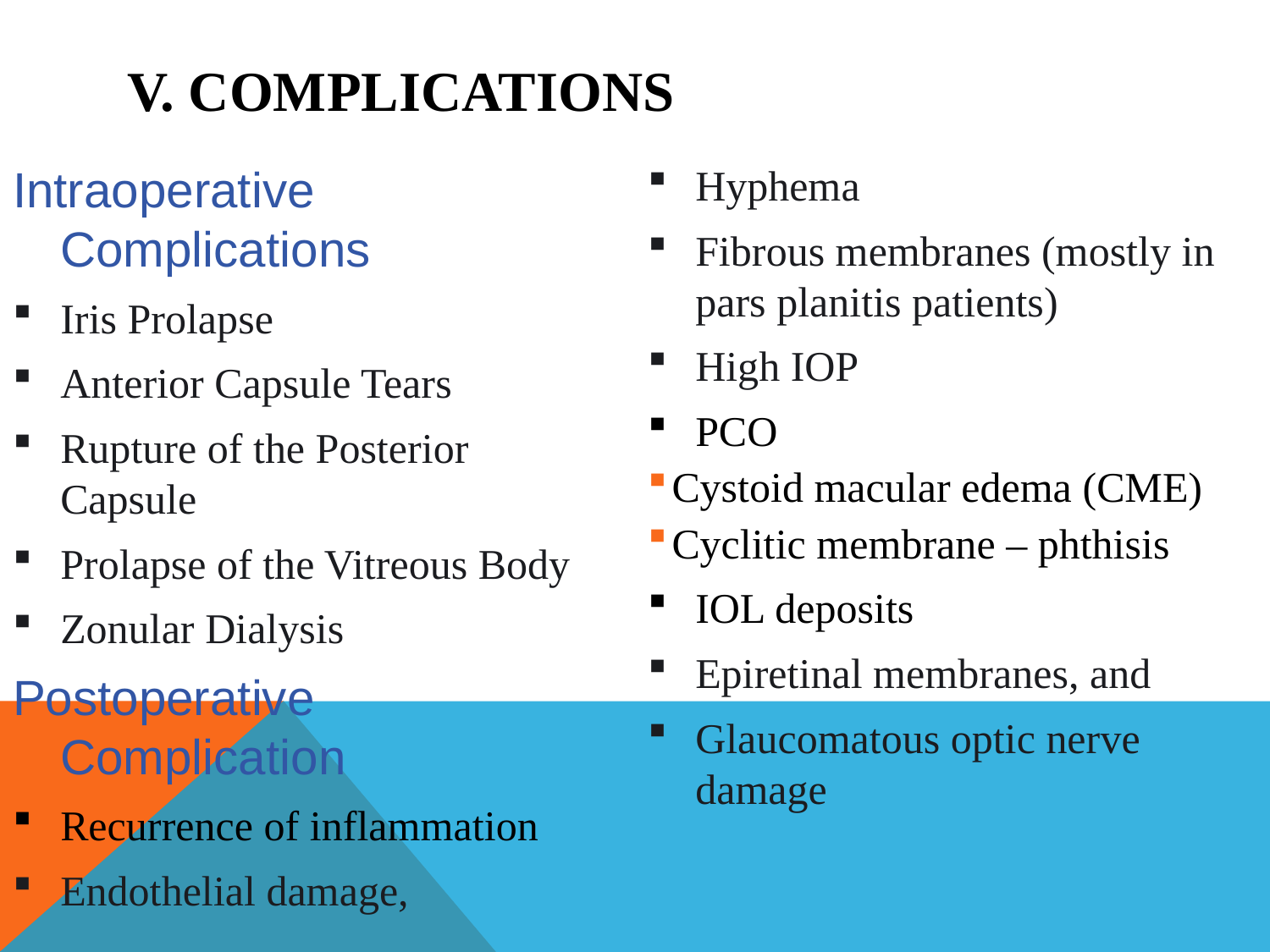

# V. Complications
Intraoperative Complications
Iris Prolapse
Anterior Capsule Tears
Rupture of the Posterior Capsule
Prolapse of the Vitreous Body
Zonular Dialysis
Postoperative Complication
Recurrence of inflammation
Endothelial damage,

Hyphema
Fibrous membranes (mostly in pars planitis patients)
High IOP
PCO
Cystoid macular edema (CME)
Cyclitic membrane – phthisis
IOL deposits
Epiretinal membranes, and
Glaucomatous optic nerve damage